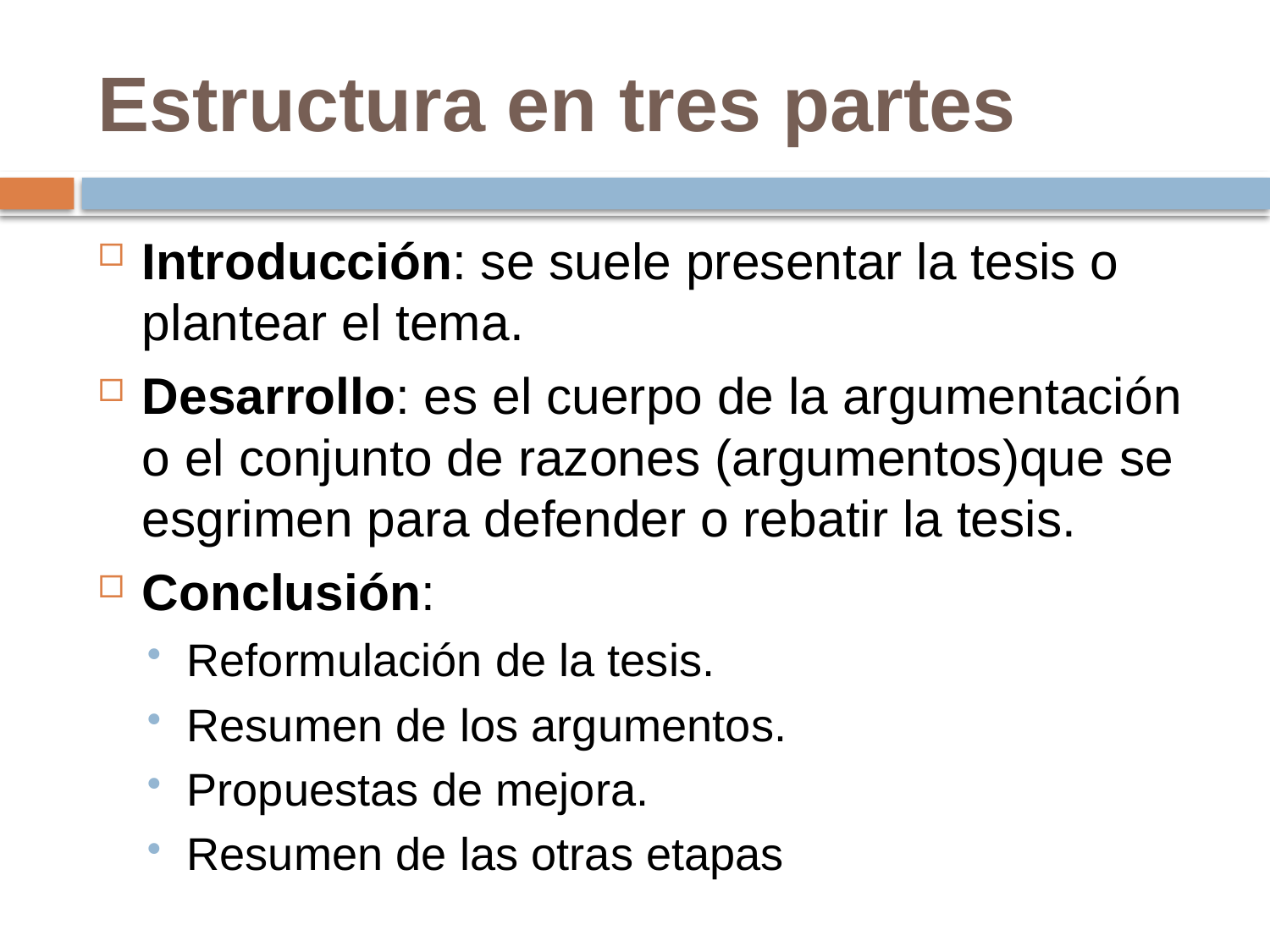

# Estructura en tres partes
Introducción: se suele presentar la tesis o plantear el tema.
Desarrollo: es el cuerpo de la argumentación o el conjunto de razones (argumentos)que se esgrimen para defender o rebatir la tesis.
Conclusión:
Reformulación de la tesis.
Resumen de los argumentos.
Propuestas de mejora.
Resumen de las otras etapas